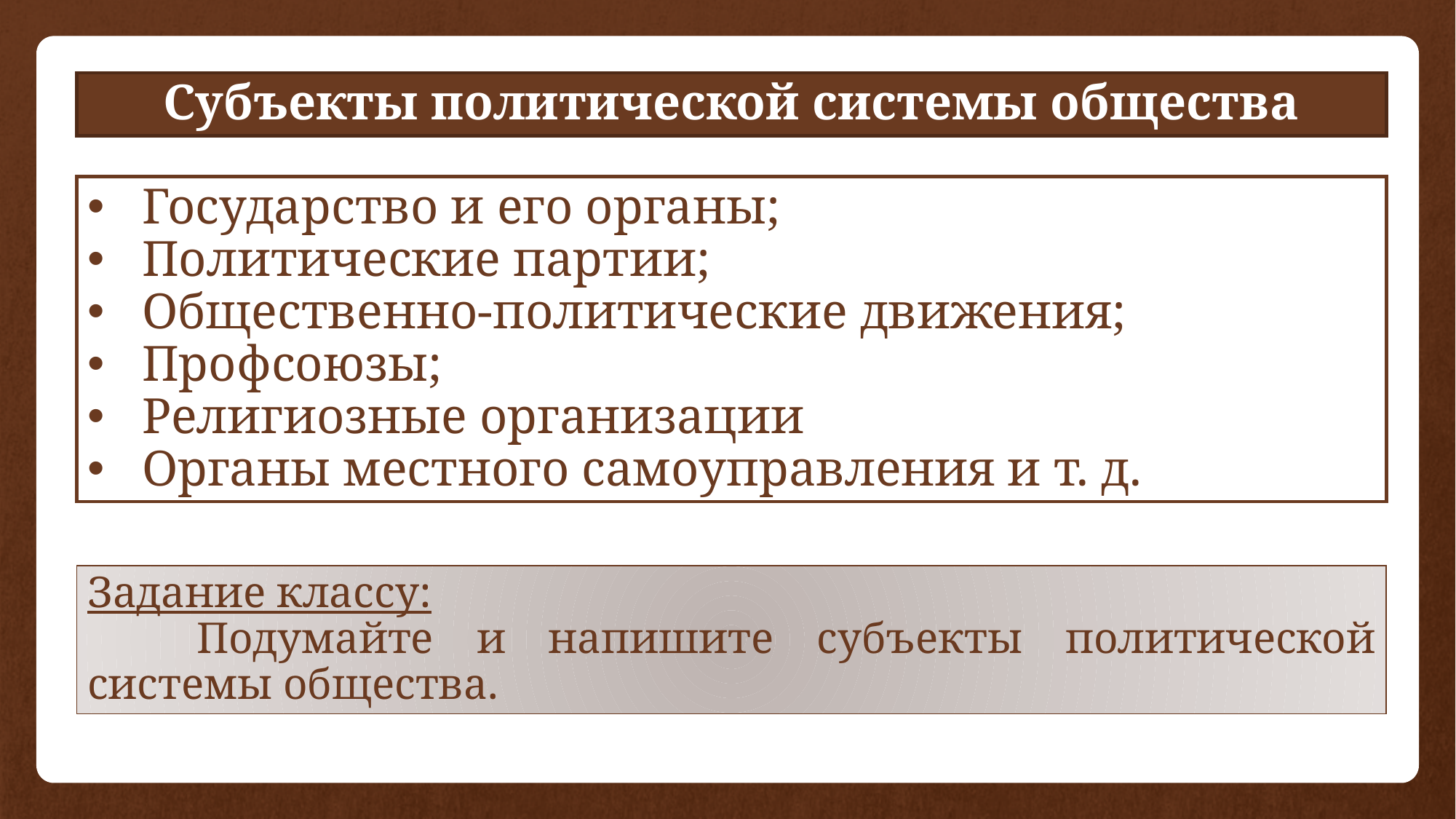

Субъекты политической системы общества
Государство и его органы;
Политические партии;
Общественно-политические движения;
Профсоюзы;
Религиозные организации
Органы местного самоуправления и т. д.
Задание классу:
	Подумайте и напишите субъекты политической системы общества.